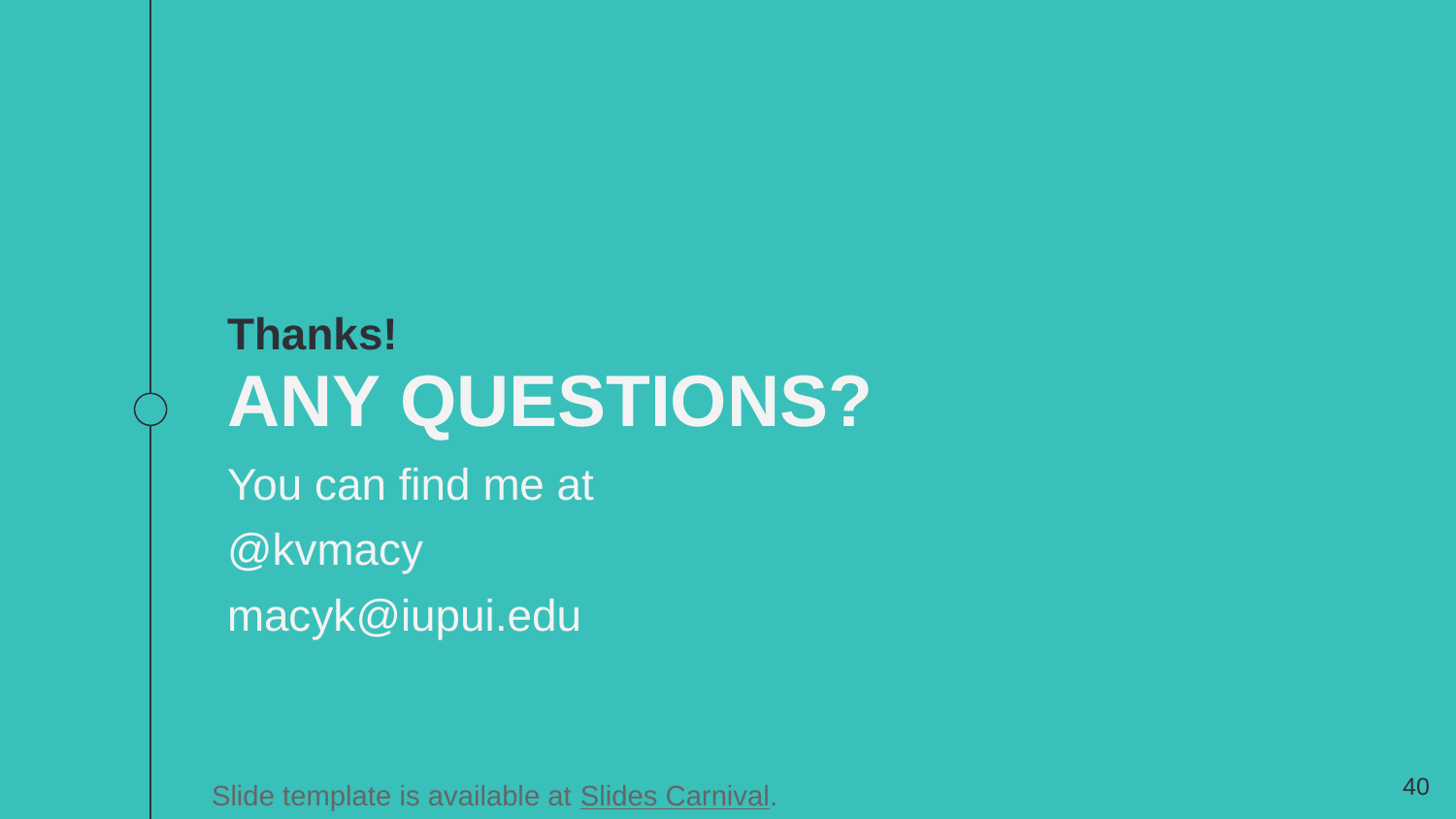

Thanks!
ANY QUESTIONS?
You can find me at
@kvmacy
macyk@iupui.edu
40
Slide template is available at Slides Carnival.